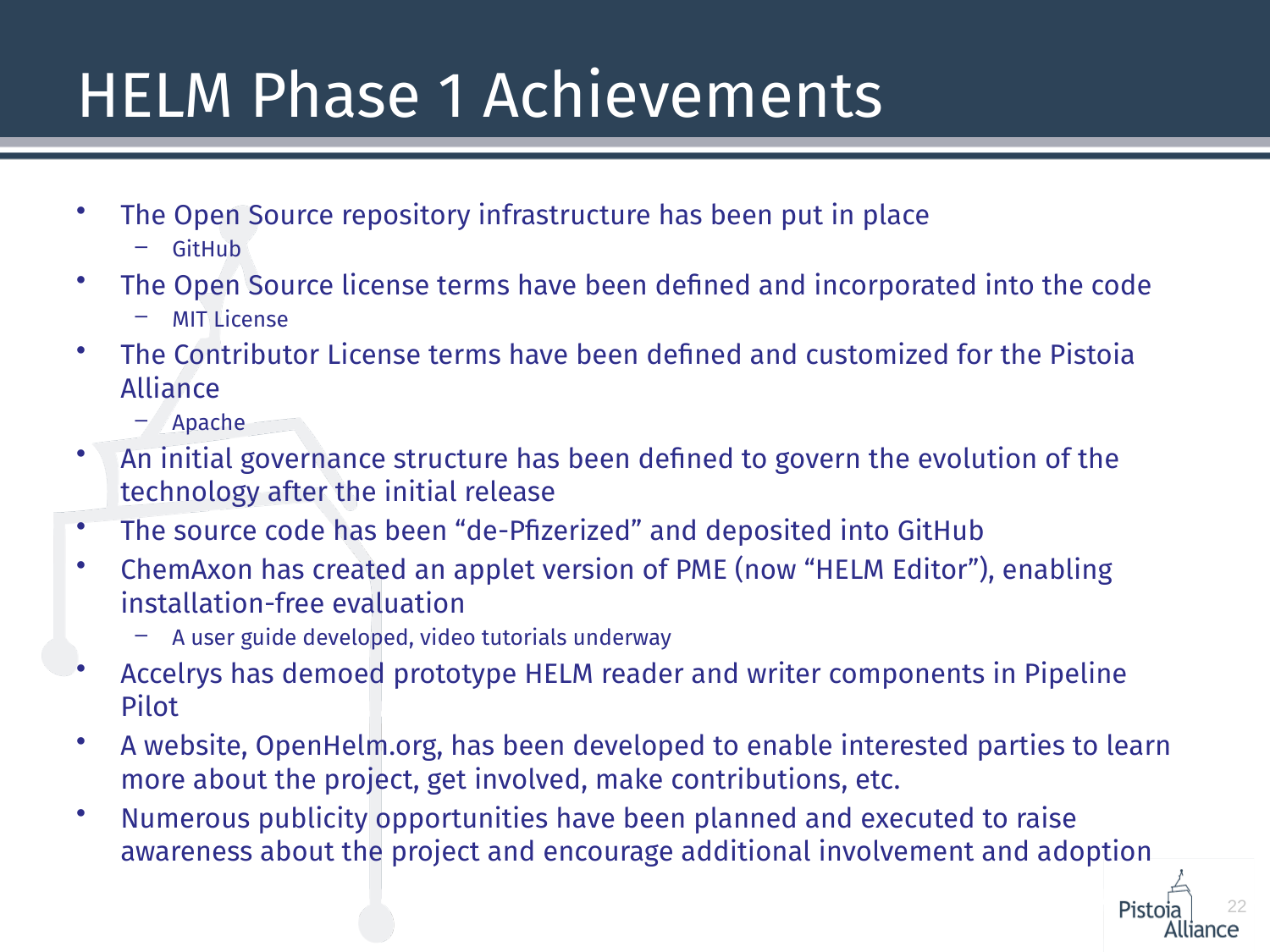

# HELM Phase 1 Achievements
The Open Source repository infrastructure has been put in place
GitHub
The Open Source license terms have been defined and incorporated into the code
MIT License
The Contributor License terms have been defined and customized for the Pistoia Alliance
Apache
An initial governance structure has been defined to govern the evolution of the technology after the initial release
The source code has been “de-Pfizerized” and deposited into GitHub
ChemAxon has created an applet version of PME (now “HELM Editor”), enabling installation-free evaluation
A user guide developed, video tutorials underway
Accelrys has demoed prototype HELM reader and writer components in Pipeline Pilot
A website, OpenHelm.org, has been developed to enable interested parties to learn more about the project, get involved, make contributions, etc.
Numerous publicity opportunities have been planned and executed to raise awareness about the project and encourage additional involvement and adoption

22